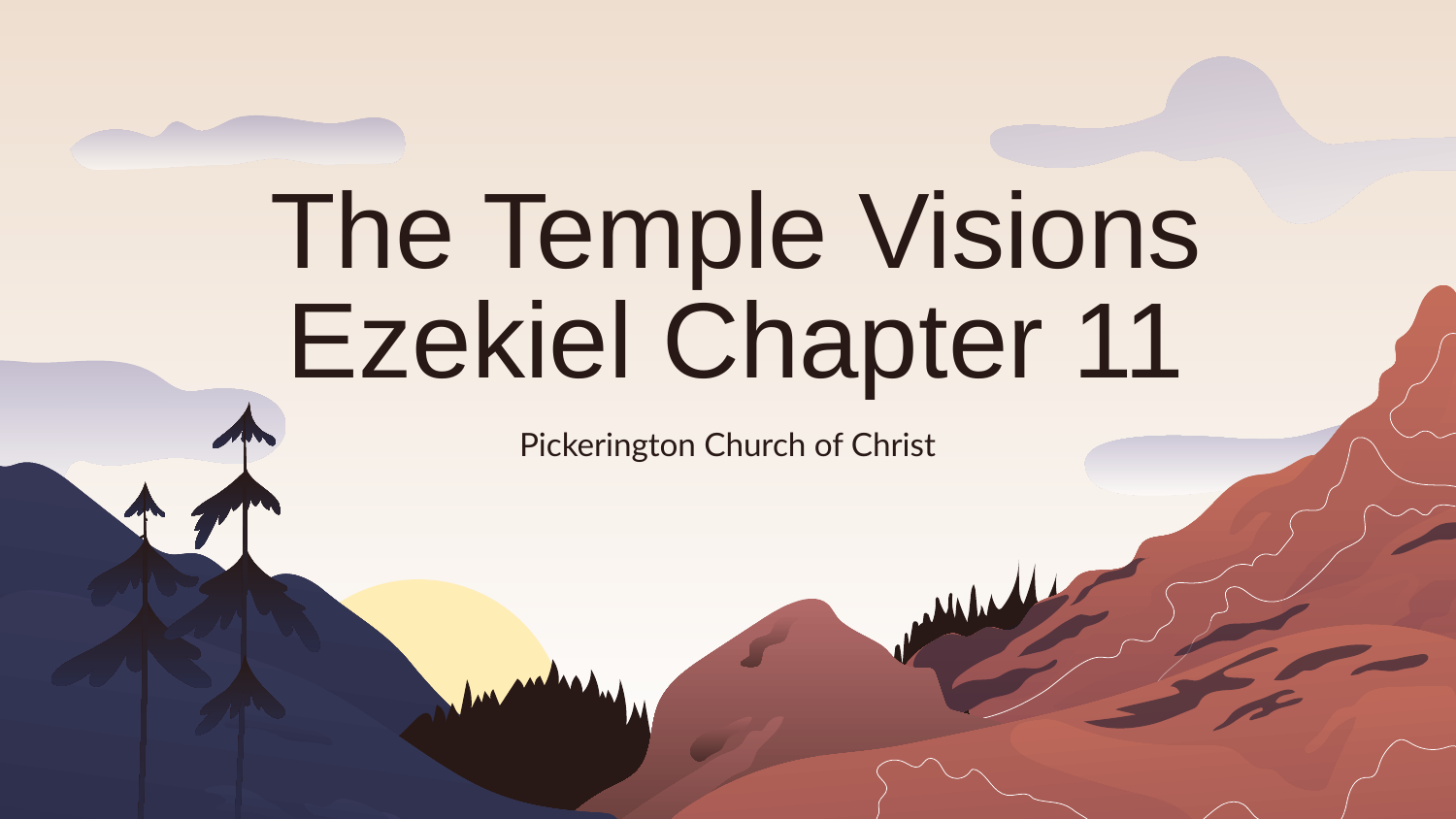

# The Temple Visions Ezekiel Chapter 11

Pickerington Church of Christ